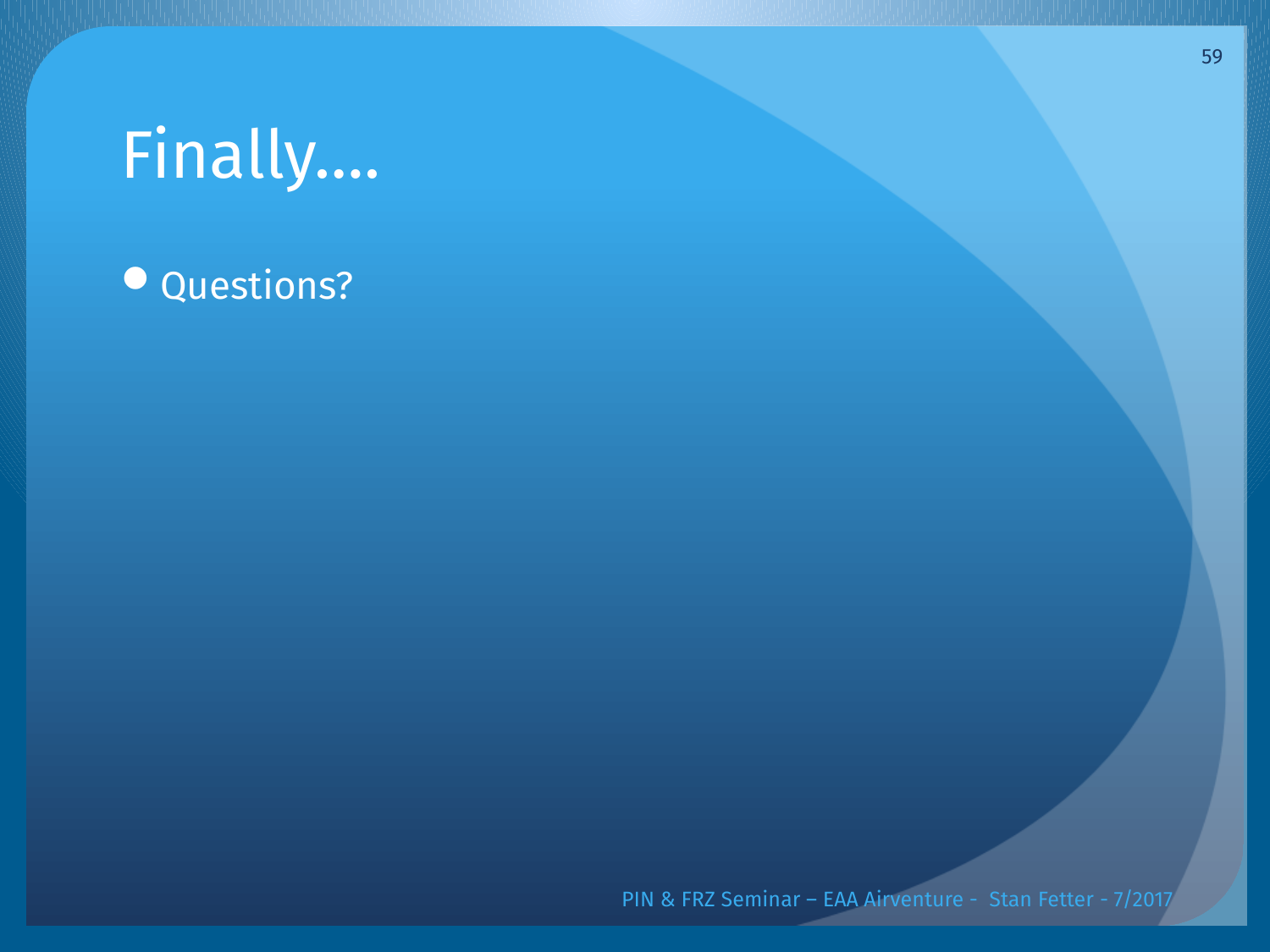

59
# Finally….
Questions?
PIN & FRZ Seminar – EAA Airventure -  Stan Fetter - 7/2017